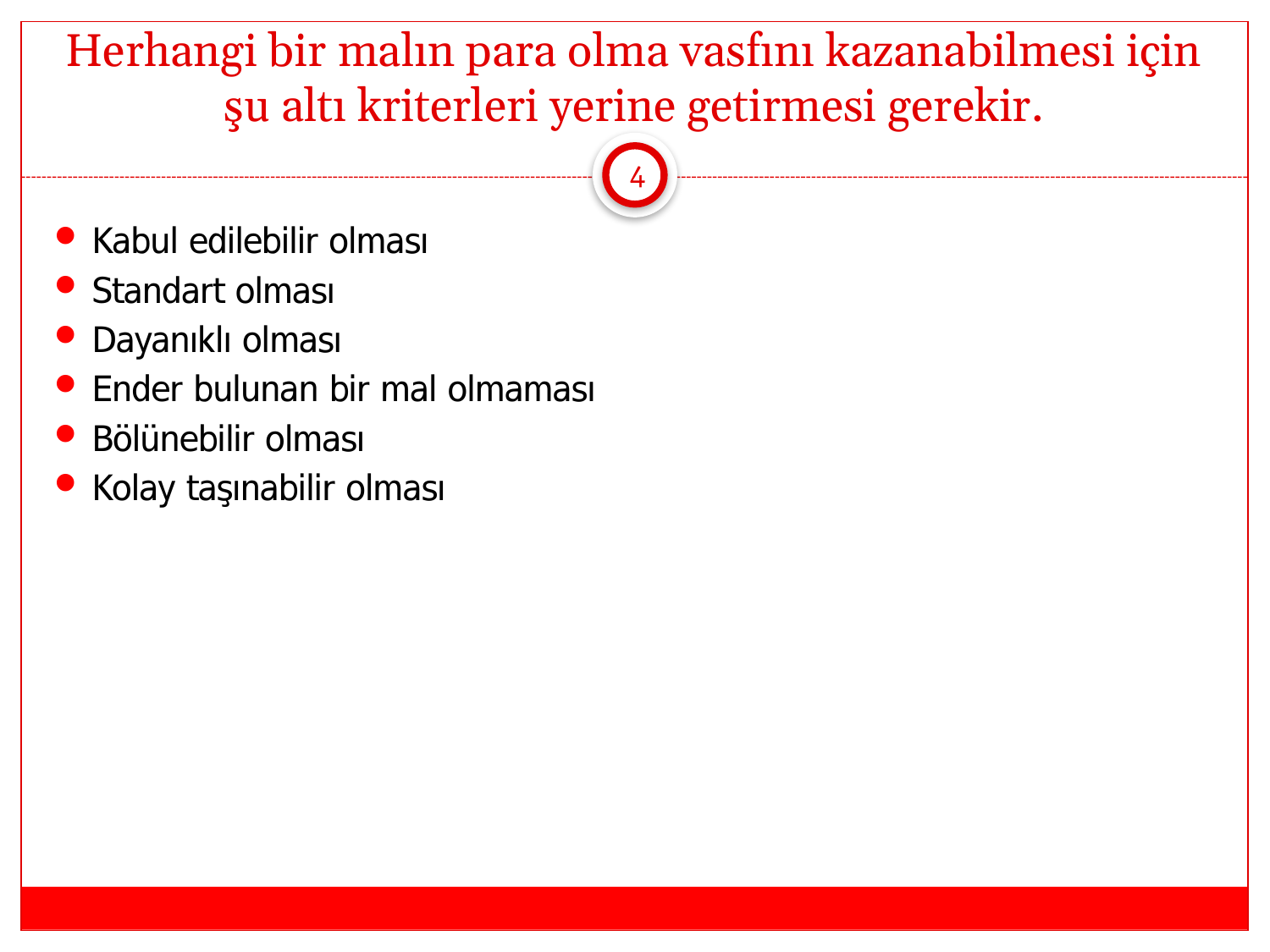

# Herhangi bir malın para olma vasfını kazanabilmesi için şu altı kriterleri yerine getirmesi gerekir.
4
Kabul edilebilir olması
Standart olması
Dayanıklı olması
Ender bulunan bir mal olmaması
Bölünebilir olması
Kolay taşınabilir olması